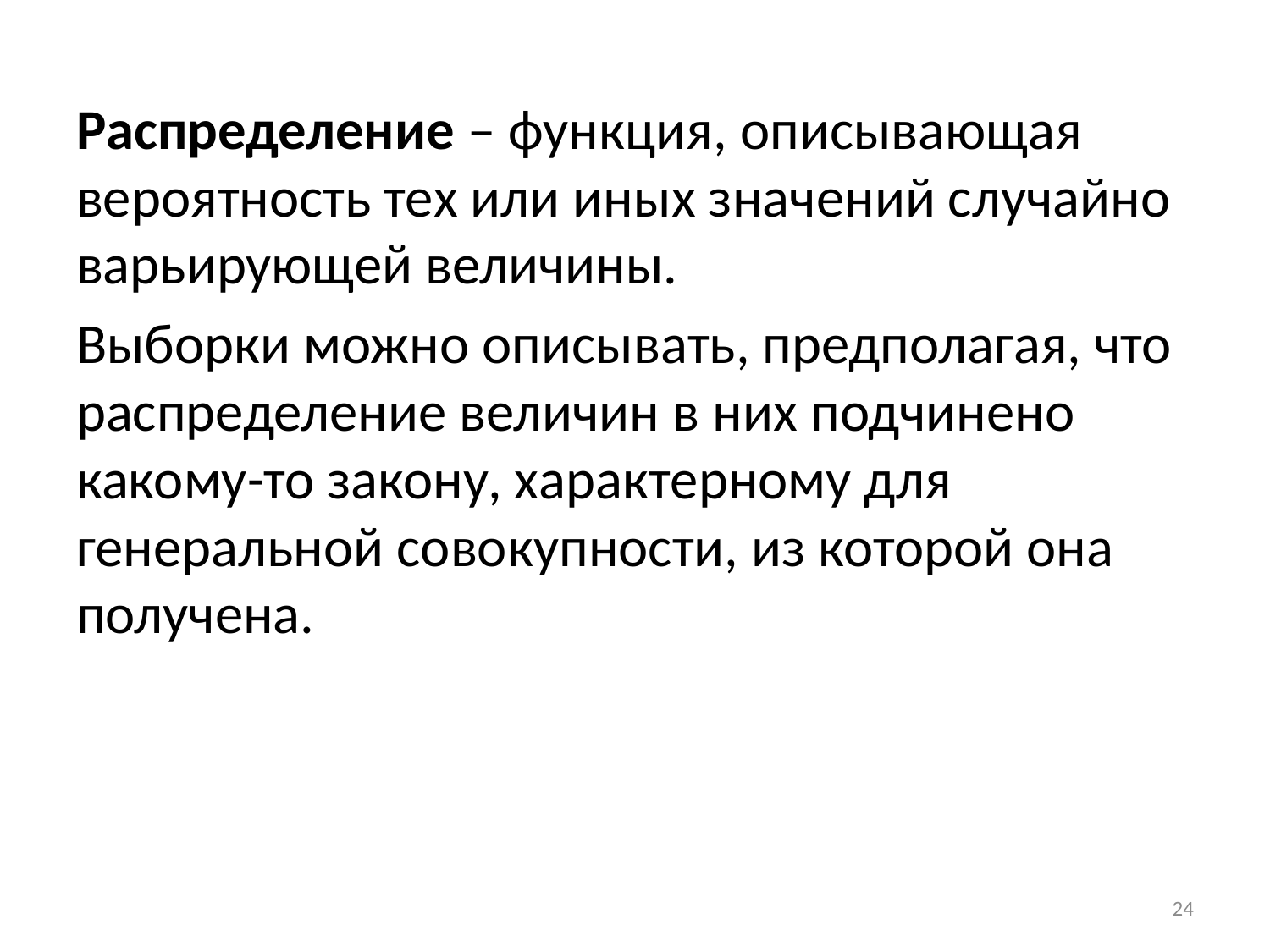

Распределение – функция, описывающая вероятность тех или иных значений случайно варьирующей величины.
Выборки можно описывать, предполагая, что распределение величин в них подчинено какому-то закону, характерному для генеральной совокупности, из которой она получена.

24